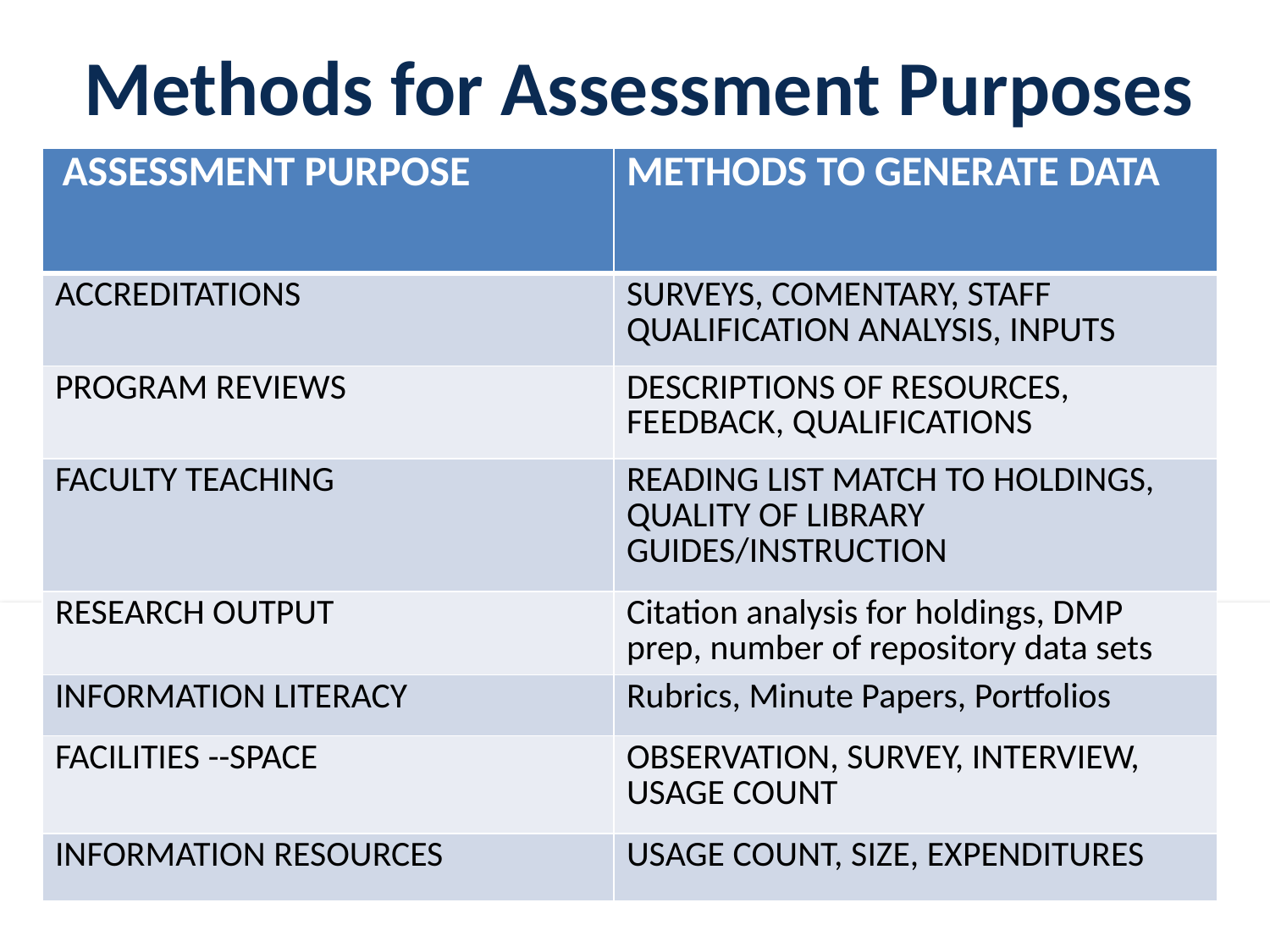

# Methods for Assessment Purposes
| ASSESSMENT PURPOSE | METHODS TO GENERATE DATA |
| --- | --- |
| ACCREDITATIONS | SURVEYS, COMENTARY, STAFF QUALIFICATION ANALYSIS, INPUTS |
| PROGRAM REVIEWS | DESCRIPTIONS OF RESOURCES, FEEDBACK, QUALIFICATIONS |
| FACULTY TEACHING | READING LIST MATCH TO HOLDINGS, QUALITY OF LIBRARY GUIDES/INSTRUCTION |
| RESEARCH OUTPUT | Citation analysis for holdings, DMP prep, number of repository data sets |
| INFORMATION LITERACY | Rubrics, Minute Papers, Portfolios |
| FACILITIES --SPACE | OBSERVATION, SURVEY, INTERVIEW, USAGE COUNT |
| INFORMATION RESOURCES | USAGE COUNT, SIZE, EXPENDITURES |